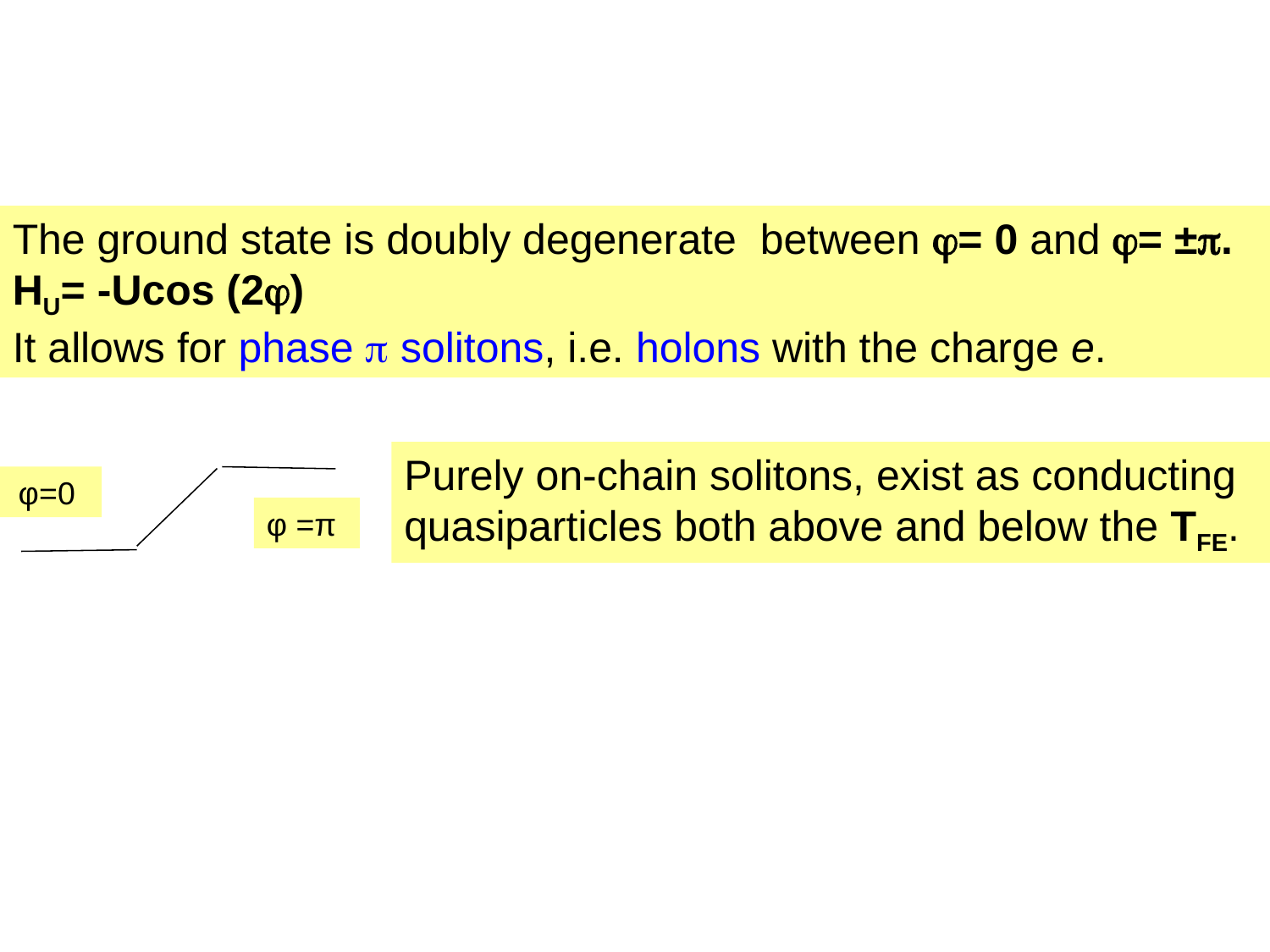

The ground state is doubly degenerate  between ϕ= 0 and ϕ= ±π. HU= -Ucos (2ϕ)
It allows for phase π solitons, i.e. holons with the charge e.
Purely on-chain solitons, exist as conducting quasiparticles both above and below the TFE.
 φ=0

φ =π